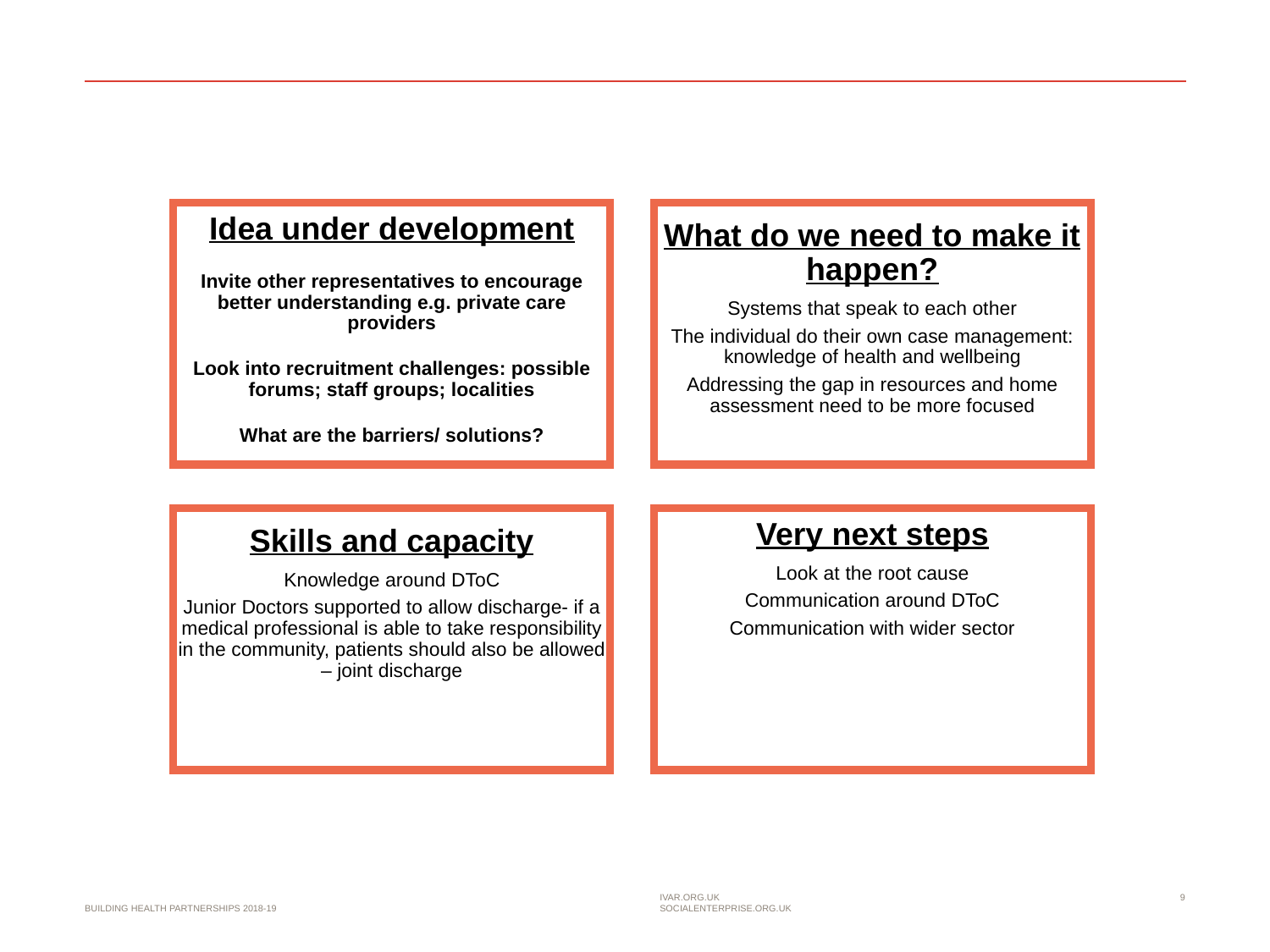

Idea under development

Invite other representatives to encourage better understanding e.g. private care providers

Look into recruitment challenges: possible forums; staff groups; localities

What are the barriers/ solutions?

What do we need to make it happen?
Systems that speak to each other
The individual do their own case management: knowledge of health and wellbeing
Addressing the gap in resources and home assessment need to be more focused

Skills and capacity
Knowledge around DToC
Junior Doctors supported to allow discharge- if a medical professional is able to take responsibility in the community, patients should also be allowed – joint discharge

Very next steps
Look at the root cause
Communication around DToC
Communication with wider sector